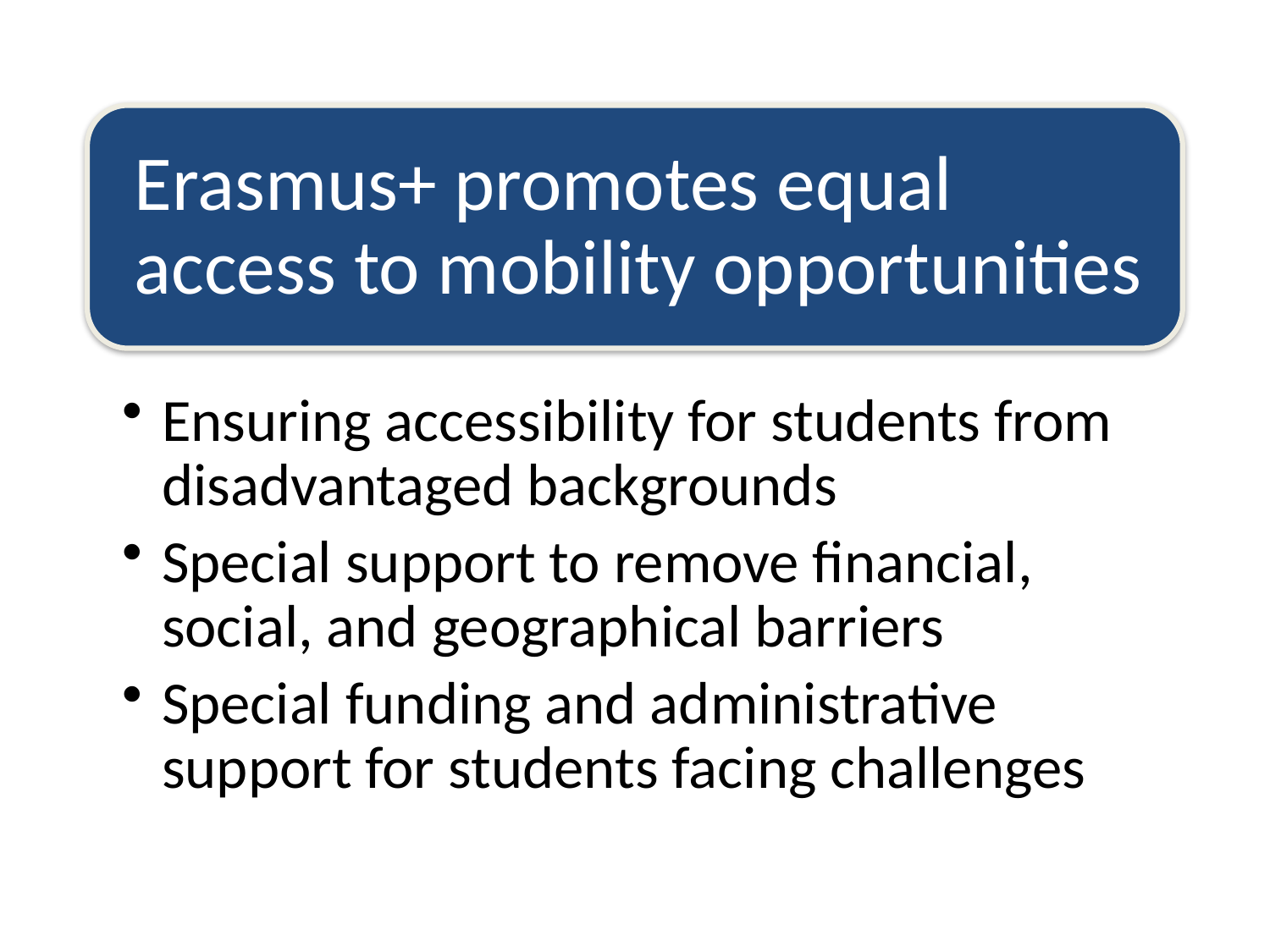

Erasmus+ promotes equal access to mobility opportunities
Ensuring accessibility for students from disadvantaged backgrounds
Special support to remove financial, social, and geographical barriers
Special funding and administrative support for students facing challenges